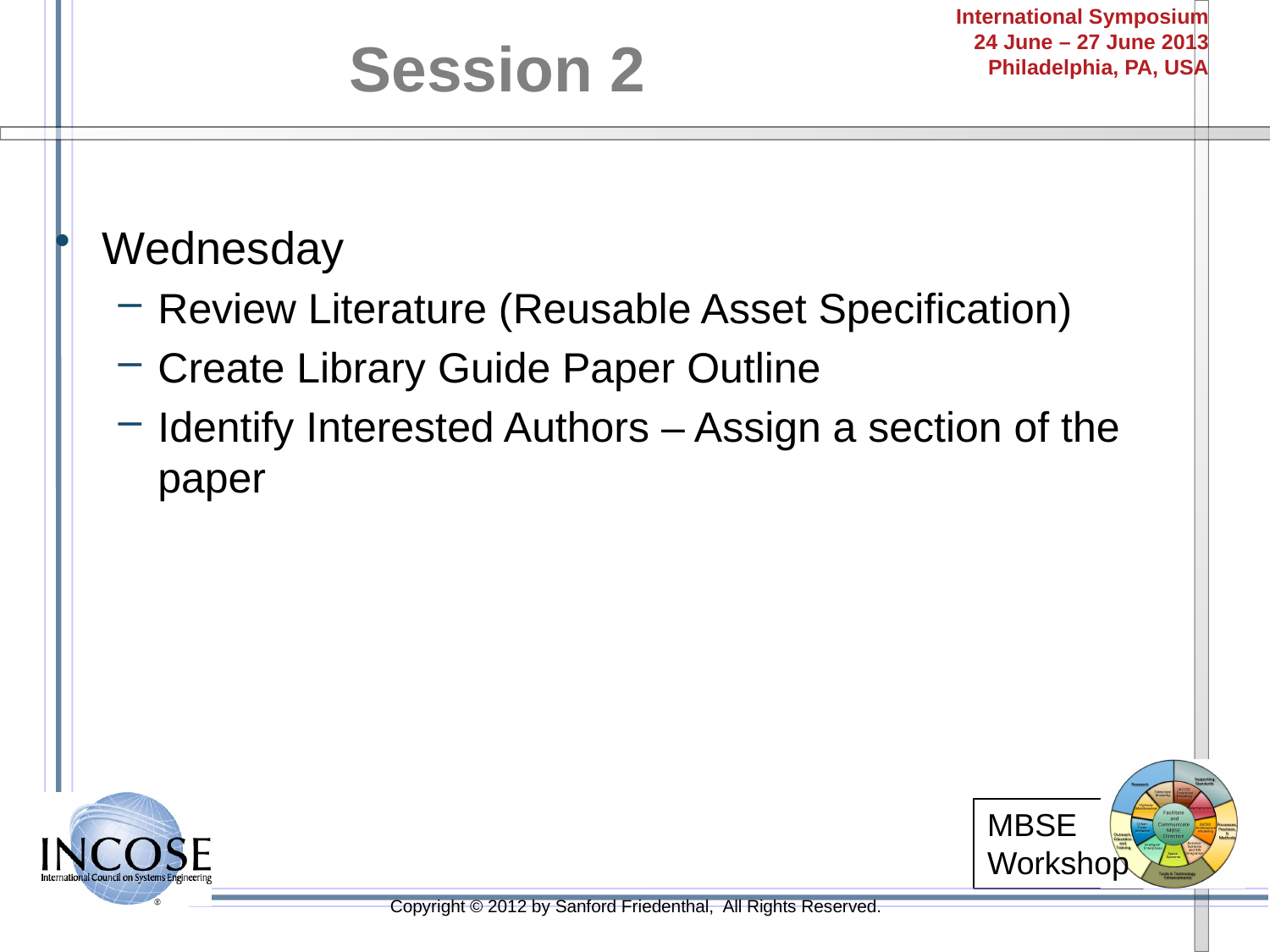

# Session 2
Wednesday
Review Literature (Reusable Asset Specification)
Create Library Guide Paper Outline
Identify Interested Authors – Assign a section of the paper